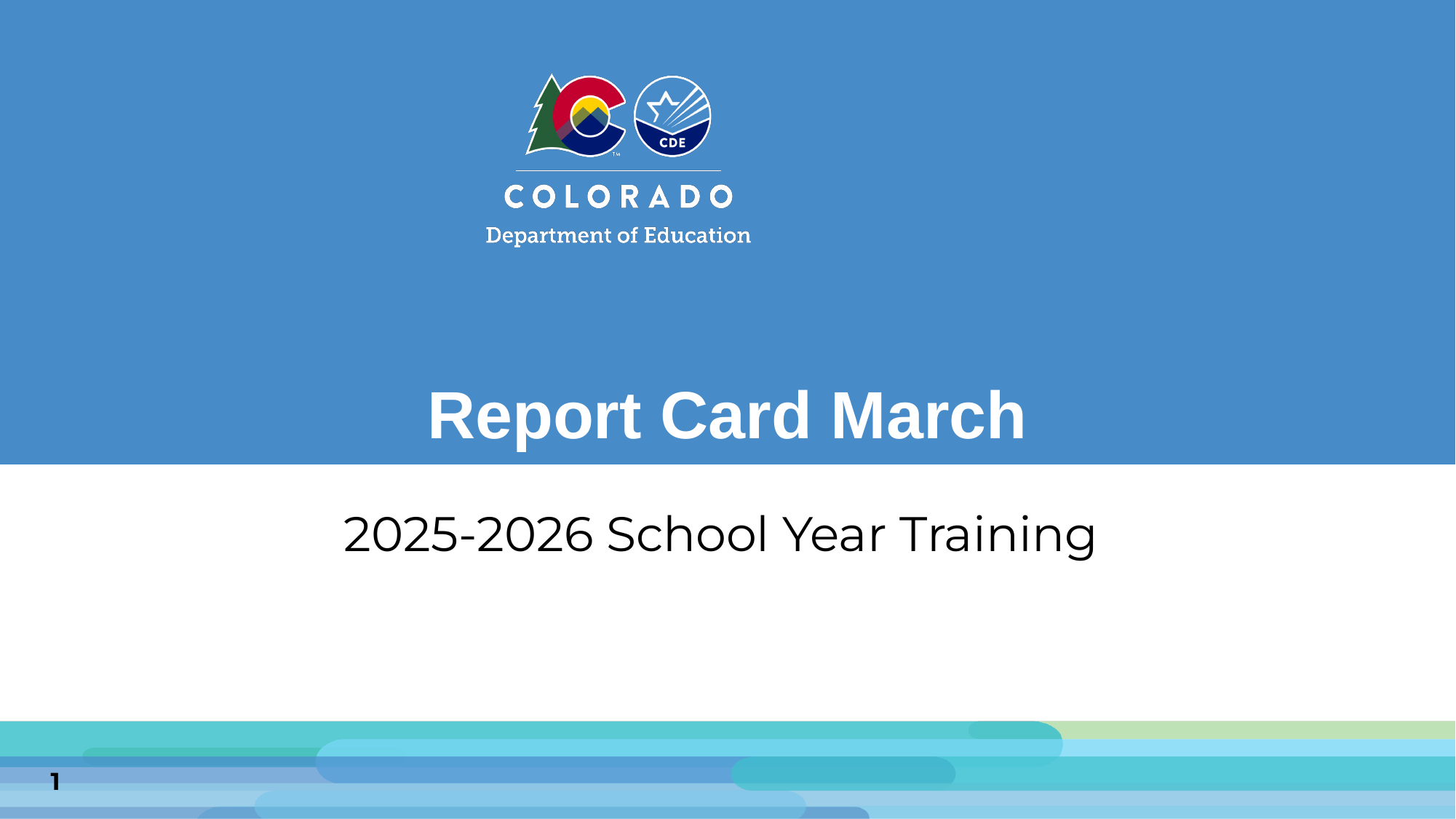

# Report Card March
2025-2026 School Year Training
1